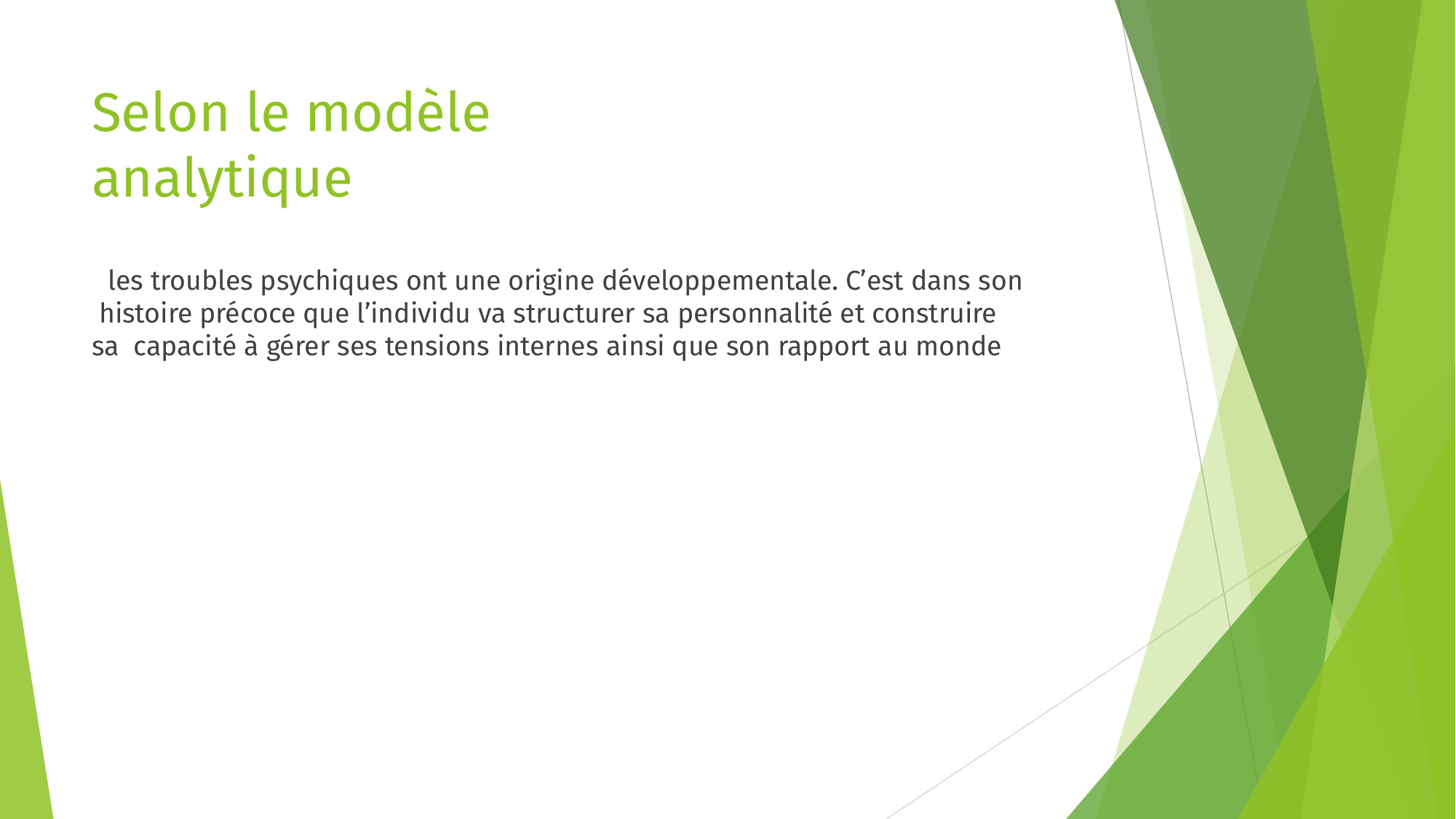

Selon le modèle analytique
les troubles psychiques ont une origine développementale. C’est dans son  histoire précoce que l’individu va structurer sa personnalité et construire sa  capacité à gérer ses tensions internes ainsi que son rapport au monde